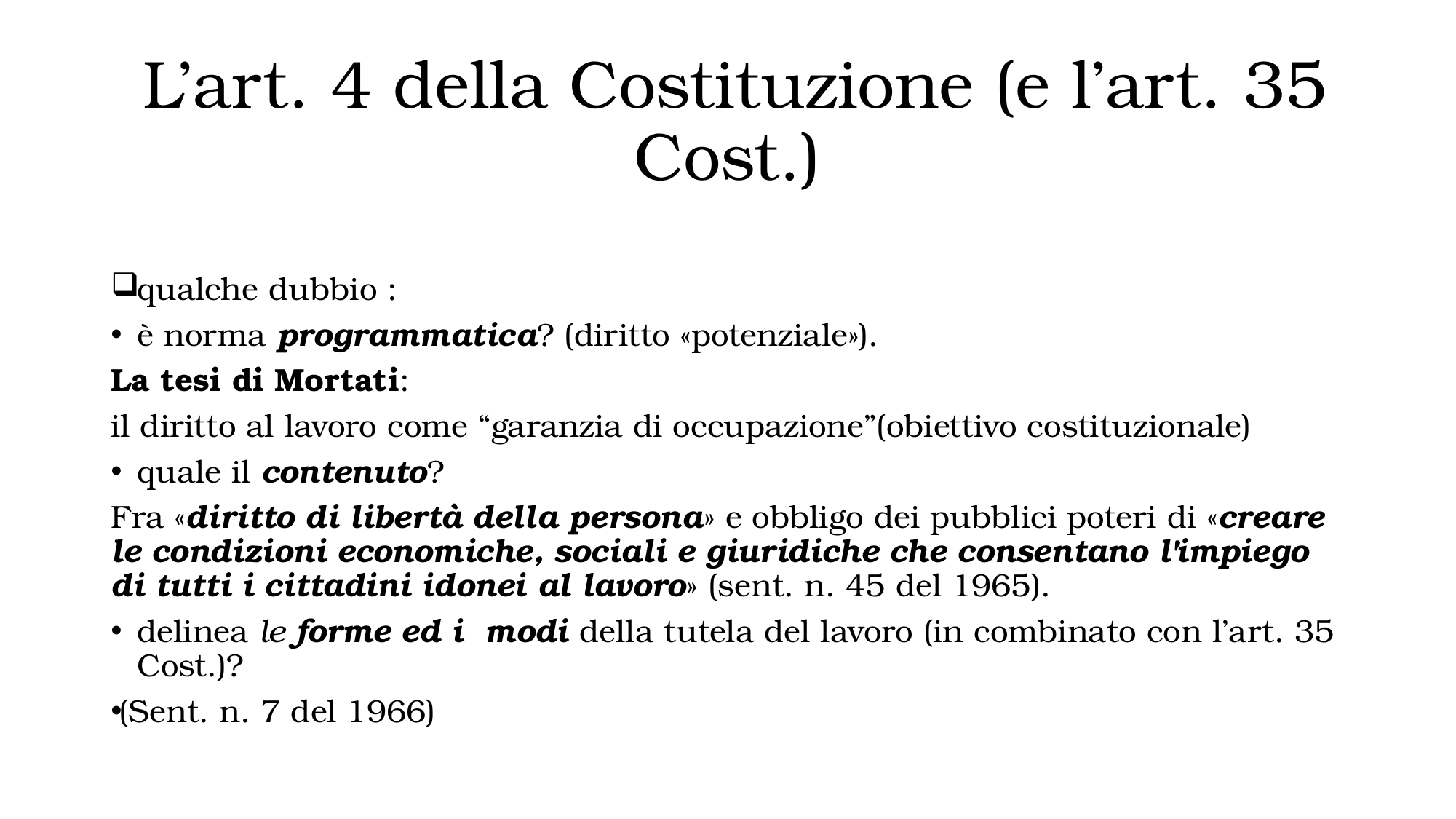

# L’art. 4 della Costituzione (e l’art. 35 Cost.)

qualche dubbio :
è norma programmatica? (diritto «potenziale»).
La tesi di Mortati:
il diritto al lavoro come “garanzia di occupazione”(obiettivo costituzionale)
quale il contenuto?
Fra «diritto di libertà della persona» e obbligo dei pubblici poteri di «creare le condizioni economiche, sociali e giuridiche che consentano l'impiego di tutti i cittadini idonei al lavoro» (sent. n. 45 del 1965).
delinea le forme ed i  modi della tutela del lavoro (in combinato con l’art. 35 Cost.)?
(Sent. n. 7 del 1966)